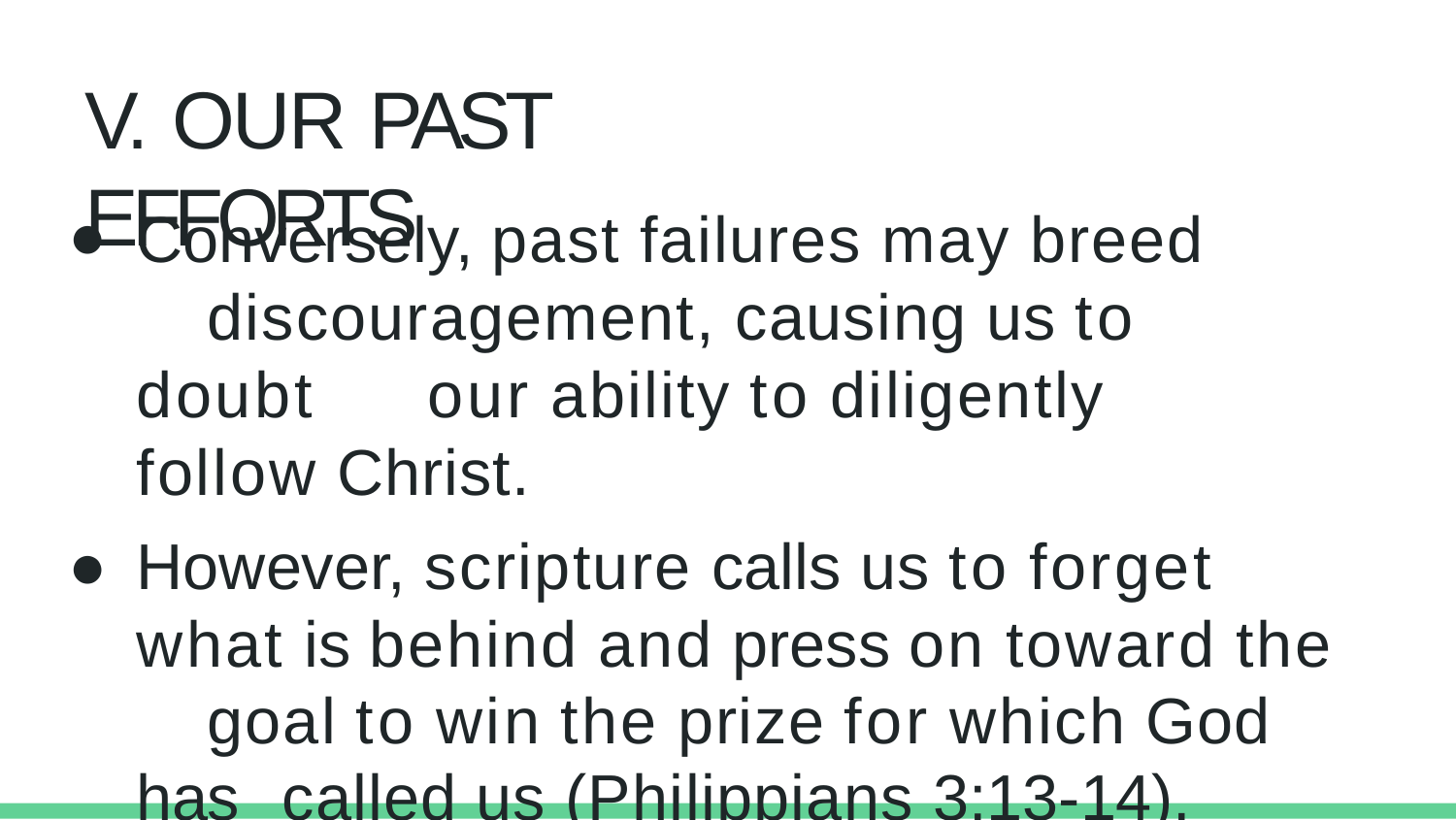

# V. OUR PAST EFFORTS
Conversely, past failures may breed 	discouragement, causing us to doubt 	our ability to diligently follow Christ.
However, scripture calls us to forget 	what is behind and press on toward the 	goal to win the prize for which God has 	called us (Philippians 3:13-14).